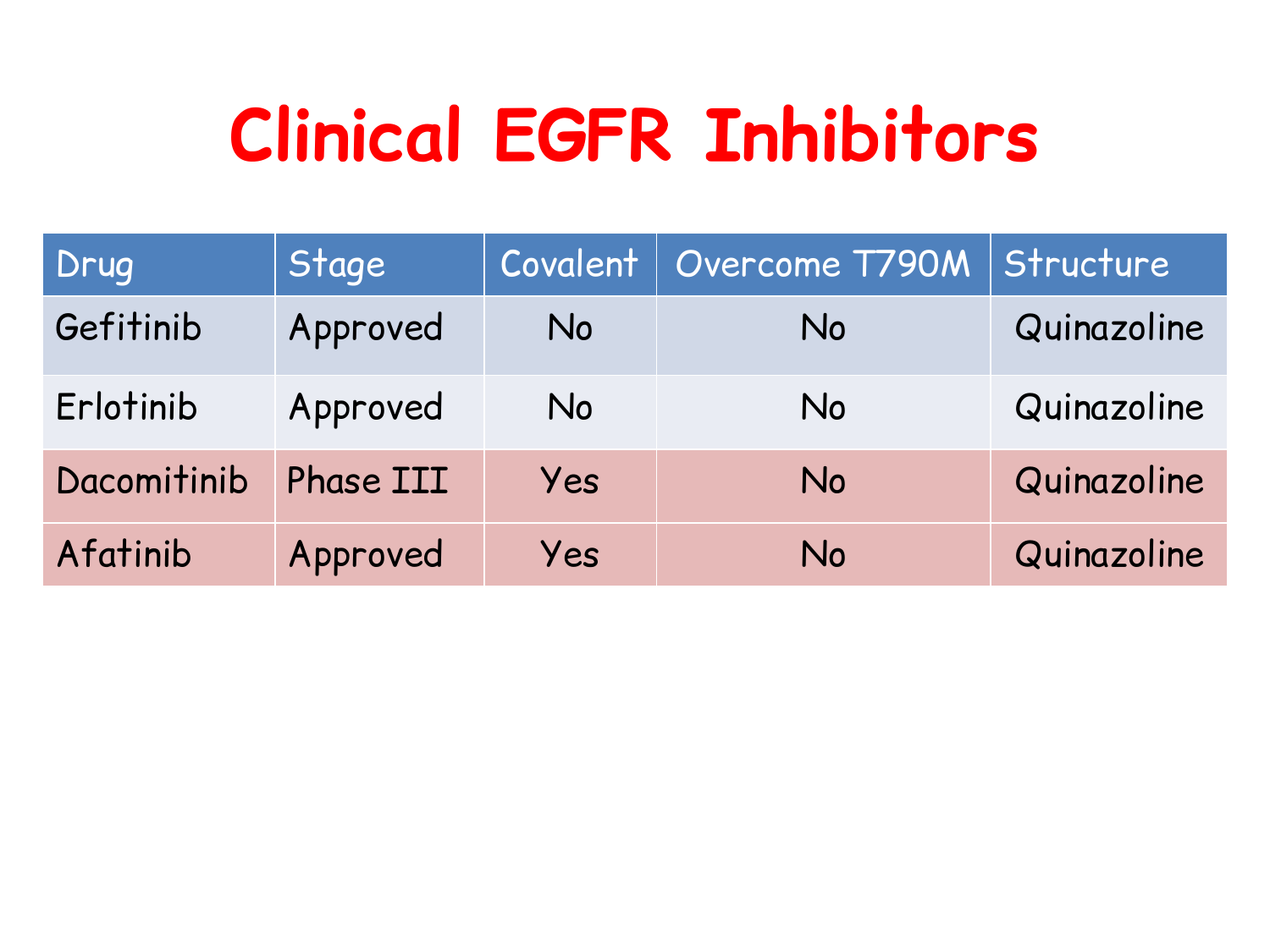

# Clinical EGFR Inhibitors
| Drug | Stage | Covalent | Overcome T790M | Structure |
| --- | --- | --- | --- | --- |
| Gefitinib | Approved | No | No | Quinazoline |
| Erlotinib | Approved | No | No | Quinazoline |
| Dacomitinib | Phase III | Yes | No | Quinazoline |
| Afatinib | Approved | Yes | No | Quinazoline |